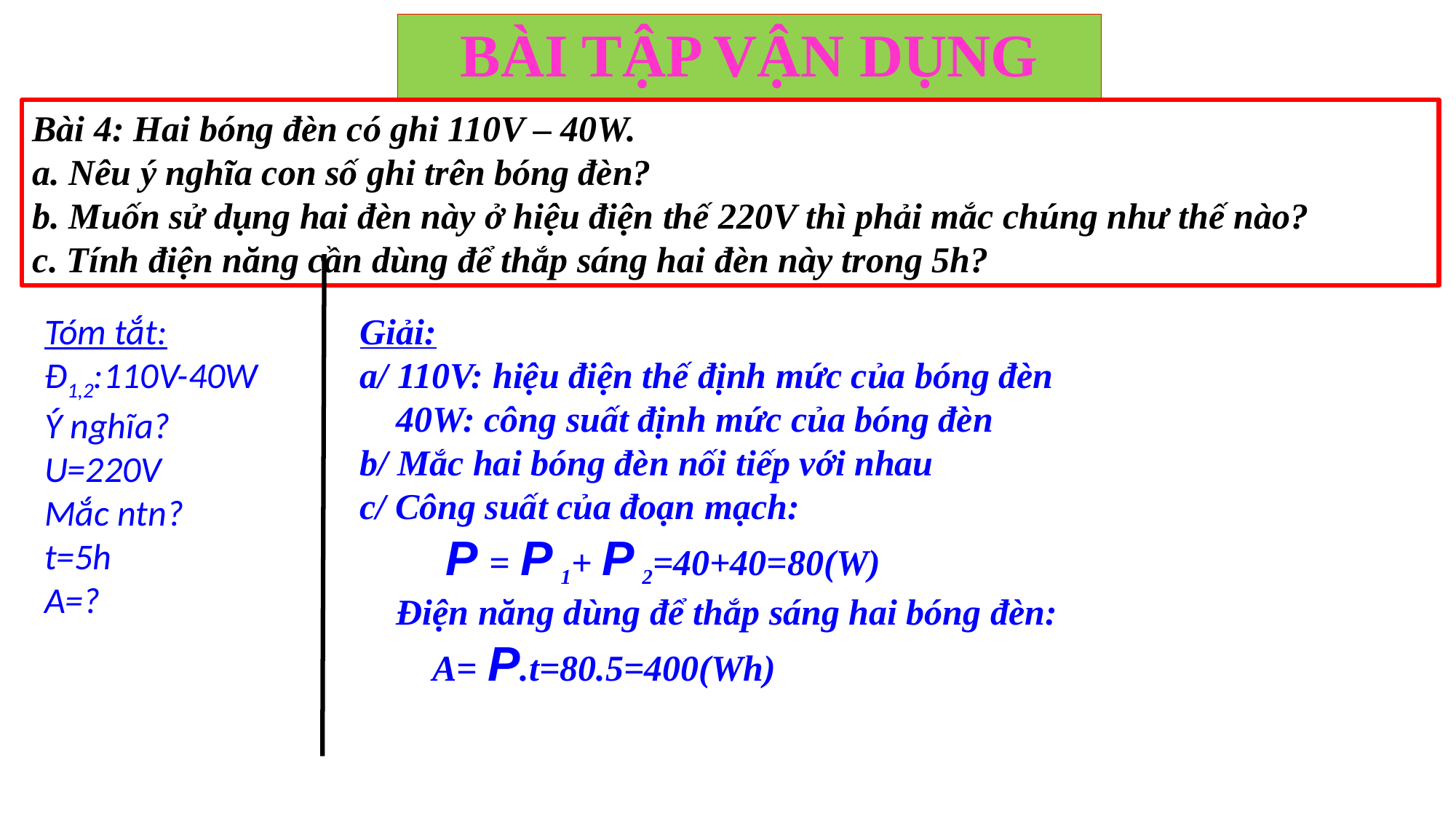

# BÀI TẬP VẬN DỤNG
Bài 4: Hai bóng đèn có ghi 110V – 40W.
a. Nêu ý nghĩa con số ghi trên bóng đèn?
b. Muốn sử dụng hai đèn này ở hiệu điện thế 220V thì phải mắc chúng như thế nào?
c. Tính điện năng cần dùng để thắp sáng hai đèn này trong 5h?
Tóm tắt:
Đ1,2:110V-40W
Ý nghĩa?
U=220V
Mắc ntn?
t=5h
A=?
Giải:
a/ 110V: hiệu điện thế định mức của bóng đèn
    40W: công suất định mức của bóng đèn
b/ Mắc hai bóng đèn nối tiếp với nhau
c/ Công suất của đoạn mạch:
P = P 1+ P 2=40+40=80(W)
    Điện năng dùng để thắp sáng hai bóng đèn:
        A= P.t=80.5=400(Wh)